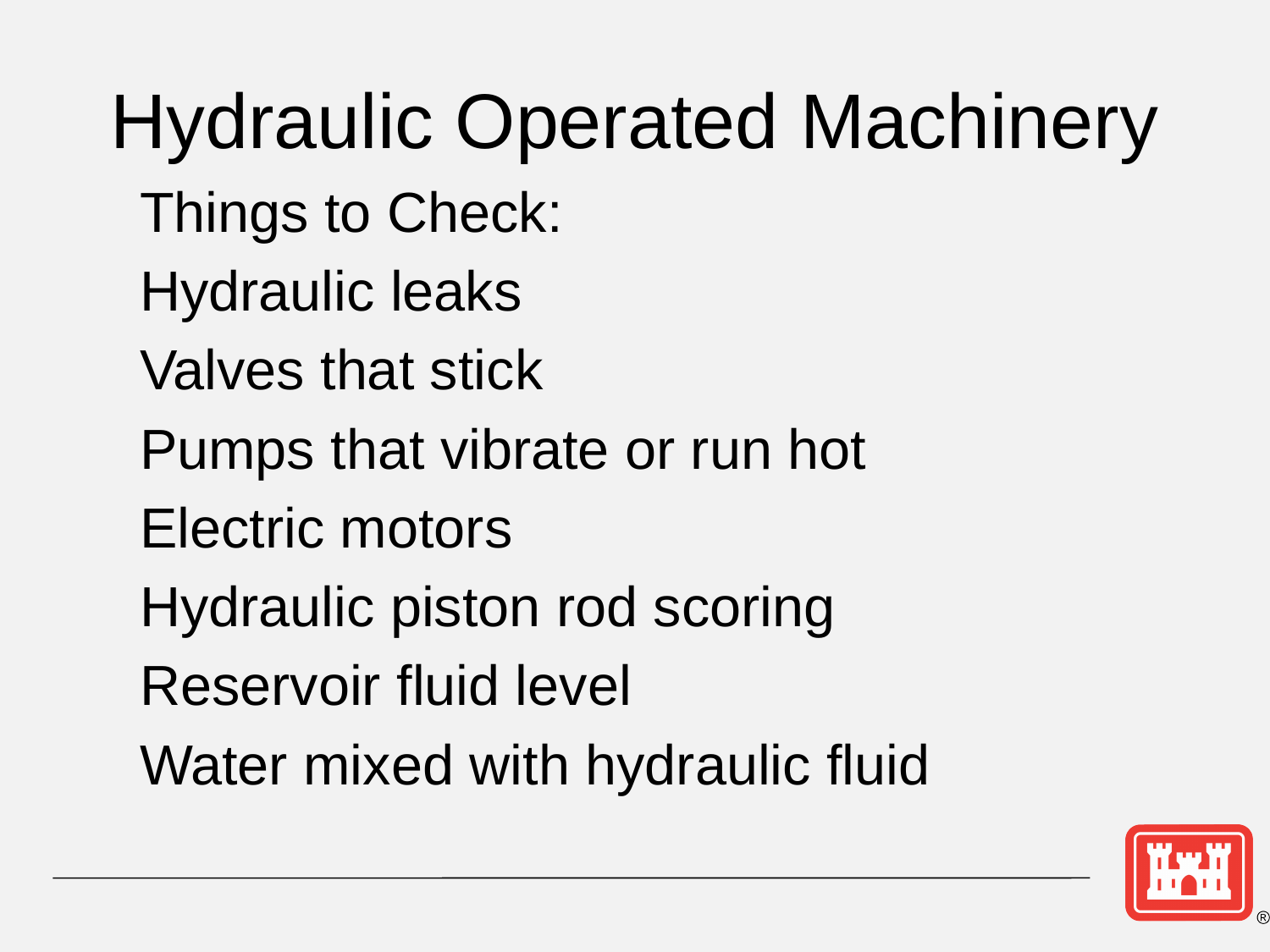

# Hydraulic Operated Machinery
Things to Check:
Hydraulic leaks
Valves that stick
Pumps that vibrate or run hot
Electric motors
Hydraulic piston rod scoring
Reservoir fluid level
Water mixed with hydraulic fluid